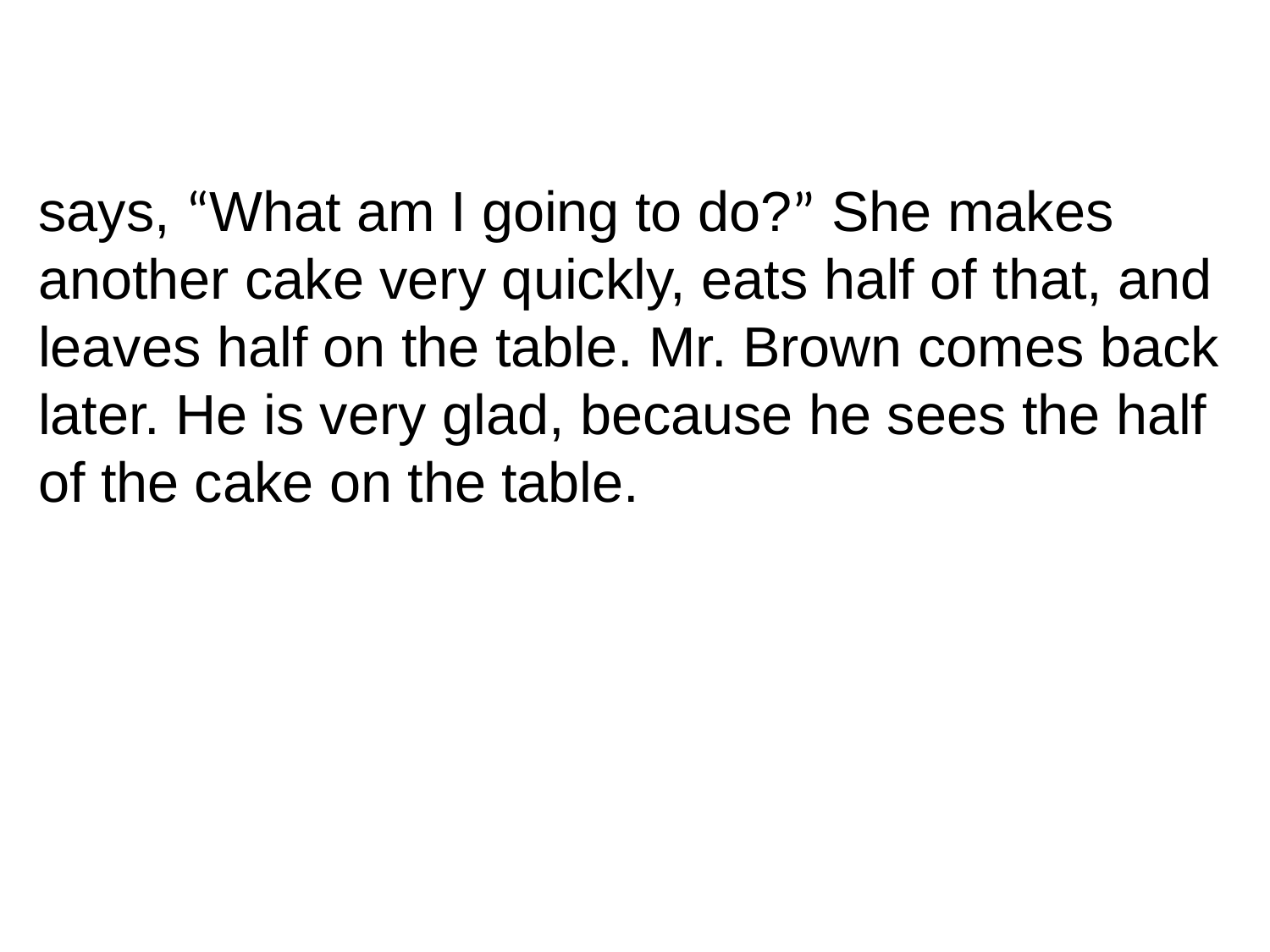

says, “What am I going to do?” She makes another cake very quickly, eats half of that, and leaves half on the table. Mr. Brown comes back later. He is very glad, because he sees the half of the cake on the table.